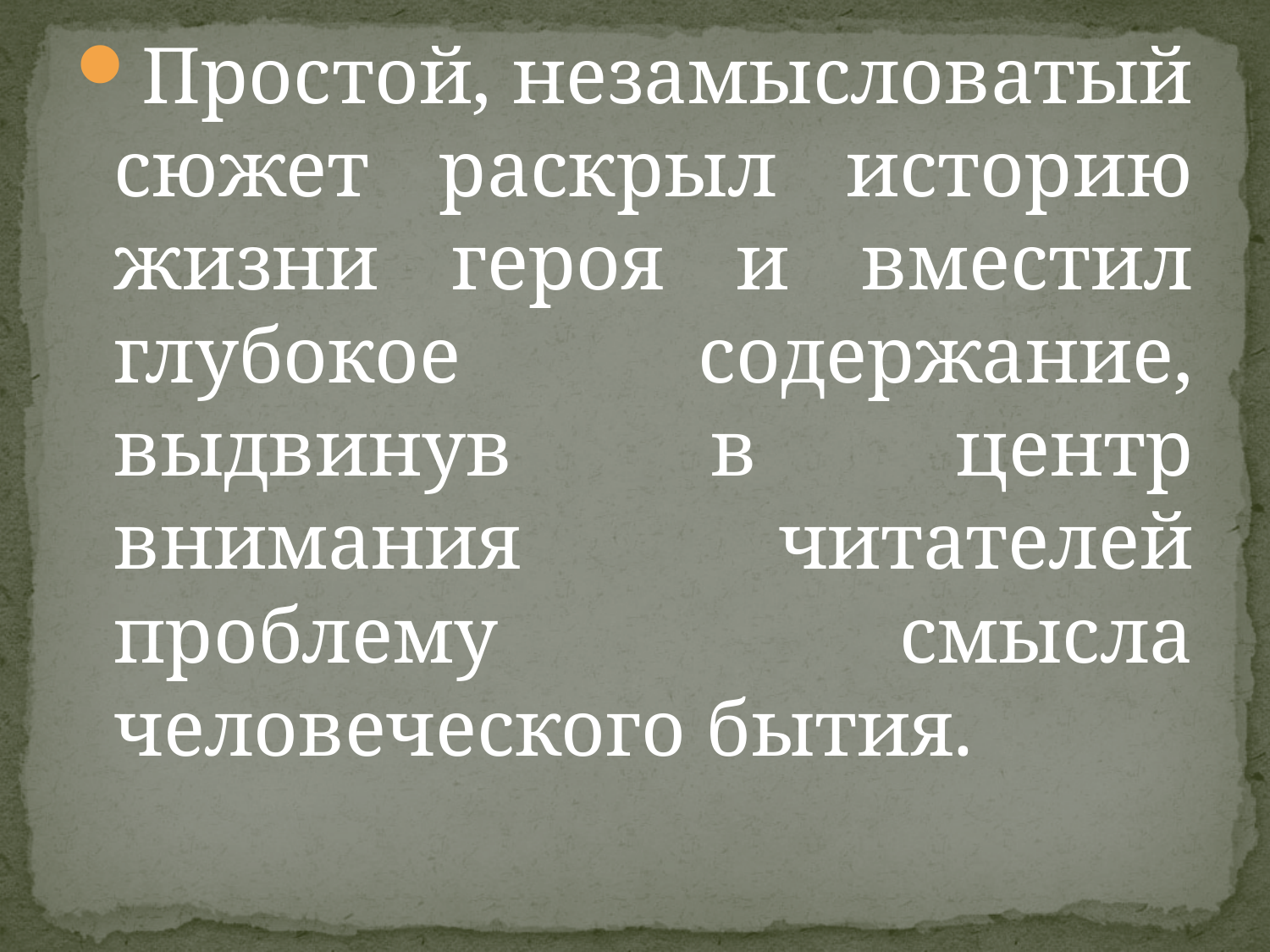

Простой, незамысловатый сюжет раскрыл историю жизни героя и вместил глубокое содержание, выдвинув в центр внимания читателей проблему смысла человеческого бытия.
#